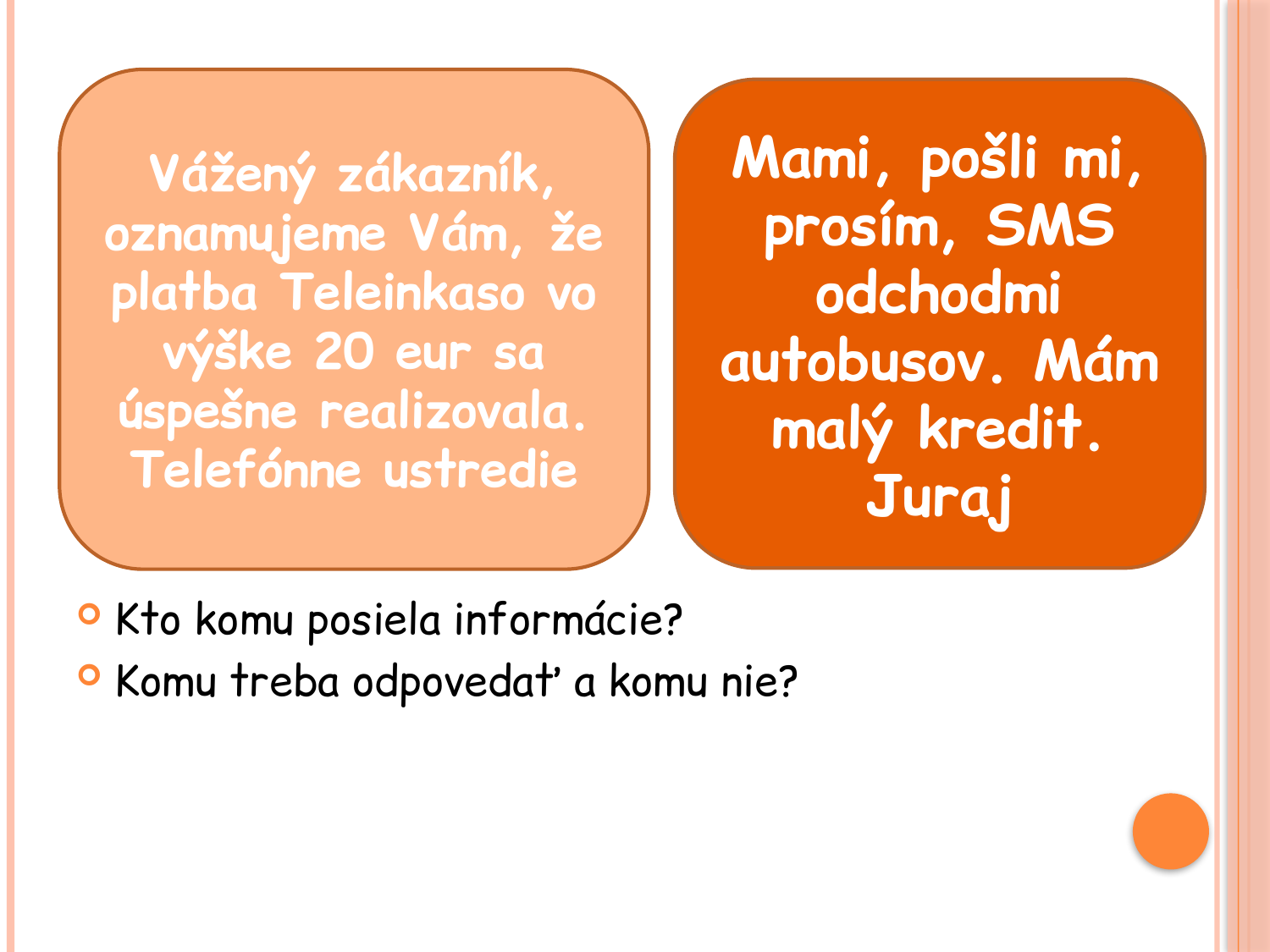

Vážený zákazník, oznamujeme Vám, že platba Teleinkaso vo výške 20 eur sa úspešne realizovala.
Telefónne ustredie
Mami, pošli mi, prosím, SMS odchodmi autobusov. Mám malý kredit. Juraj
Kto komu posiela informácie?
Komu treba odpovedať a komu nie?